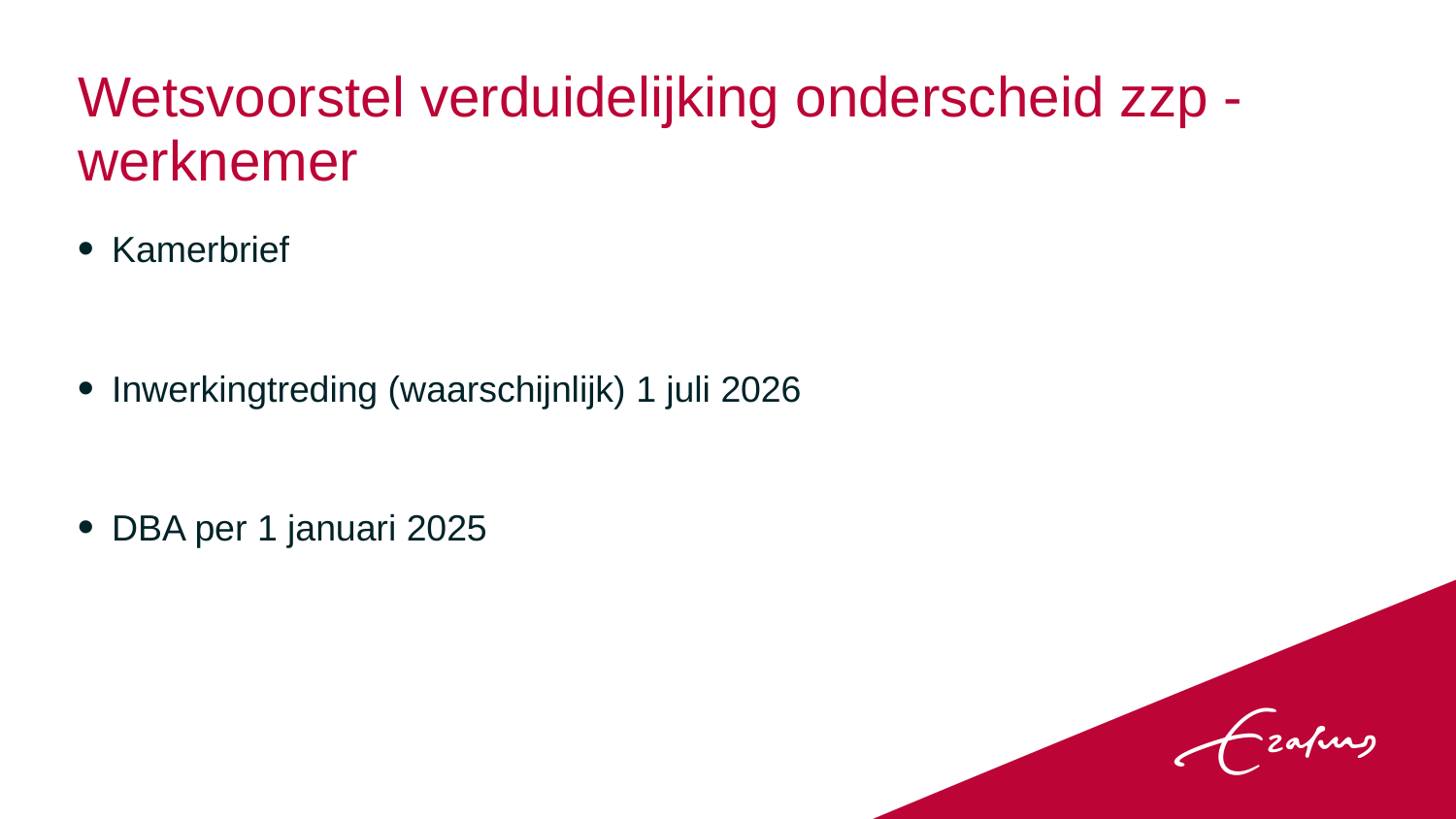

# Wetsvoorstel verduidelijking onderscheid zzp - werknemer
Kamerbrief

Inwerkingtreding (waarschijnlijk) 1 juli 2026

DBA per 1 januari 2025